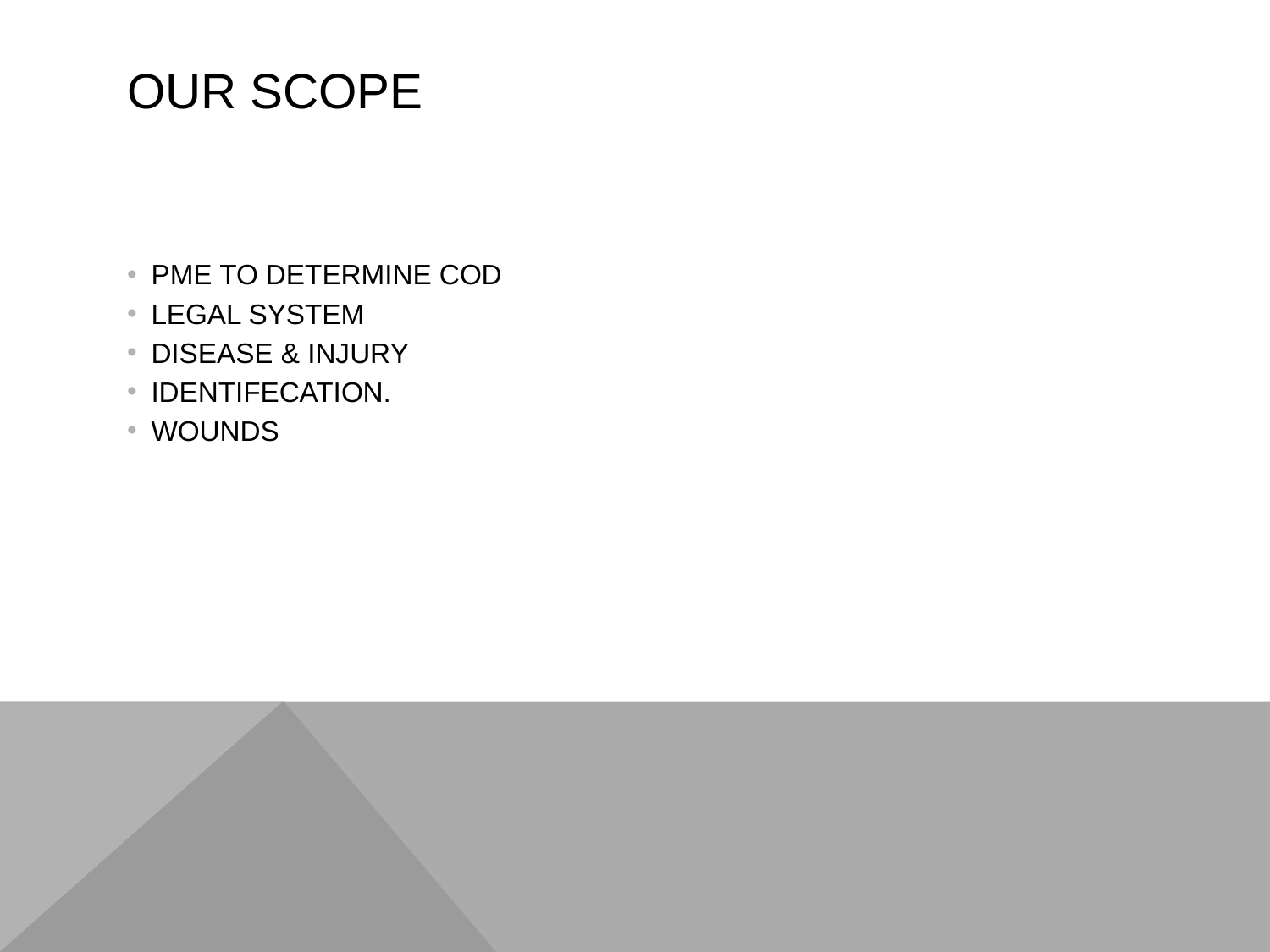

# OUR SCOPE

PME TO DETERMINE COD
LEGAL SYSTEM
DISEASE & INJURY
IDENTIFECATION.
WOUNDS